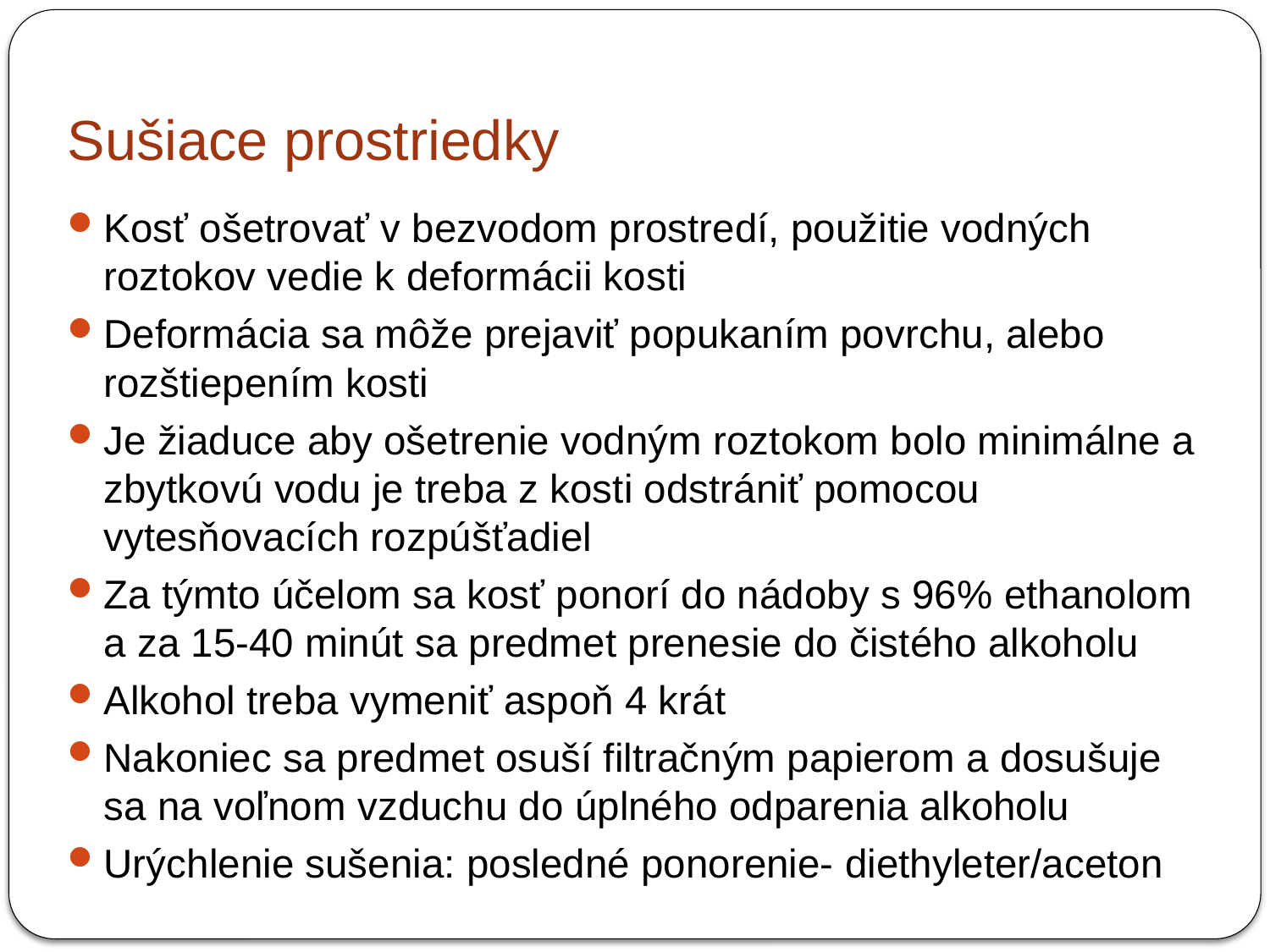

# Sušiace prostriedky
Kosť ošetrovať v bezvodom prostredí, použitie vodných roztokov vedie k deformácii kosti
Deformácia sa môže prejaviť popukaním povrchu, alebo rozštiepením kosti
Je žiaduce aby ošetrenie vodným roztokom bolo minimálne a zbytkovú vodu je treba z kosti odstrániť pomocou vytesňovacích rozpúšťadiel
Za týmto účelom sa kosť ponorí do nádoby s 96% ethanolom a za 15-40 minút sa predmet prenesie do čistého alkoholu
Alkohol treba vymeniť aspoň 4 krát
Nakoniec sa predmet osuší filtračným papierom a dosušuje sa na voľnom vzduchu do úplného odparenia alkoholu
Urýchlenie sušenia: posledné ponorenie- diethyleter/aceton